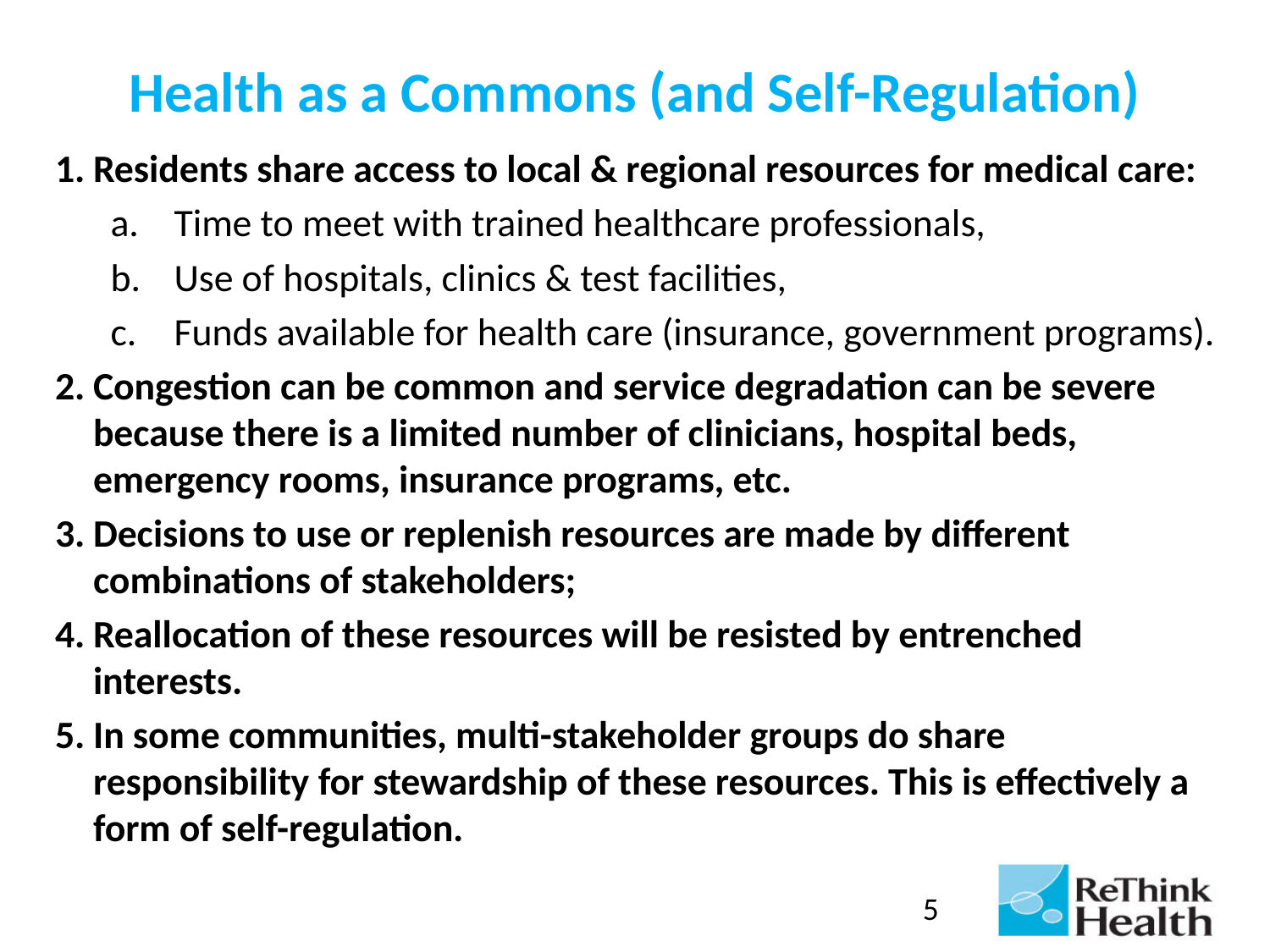

# Health as a Commons (and Self-Regulation)
Residents share access to local & regional resources for medical care:
Time to meet with trained healthcare professionals,
Use of hospitals, clinics & test facilities,
Funds available for health care (insurance, government programs).
Congestion can be common and service degradation can be severe because there is a limited number of clinicians, hospital beds, emergency rooms, insurance programs, etc.
Decisions to use or replenish resources are made by different combinations of stakeholders;
Reallocation of these resources will be resisted by entrenched interests.
In some communities, multi-stakeholder groups do share responsibility for stewardship of these resources. This is effectively a form of self-regulation.
5